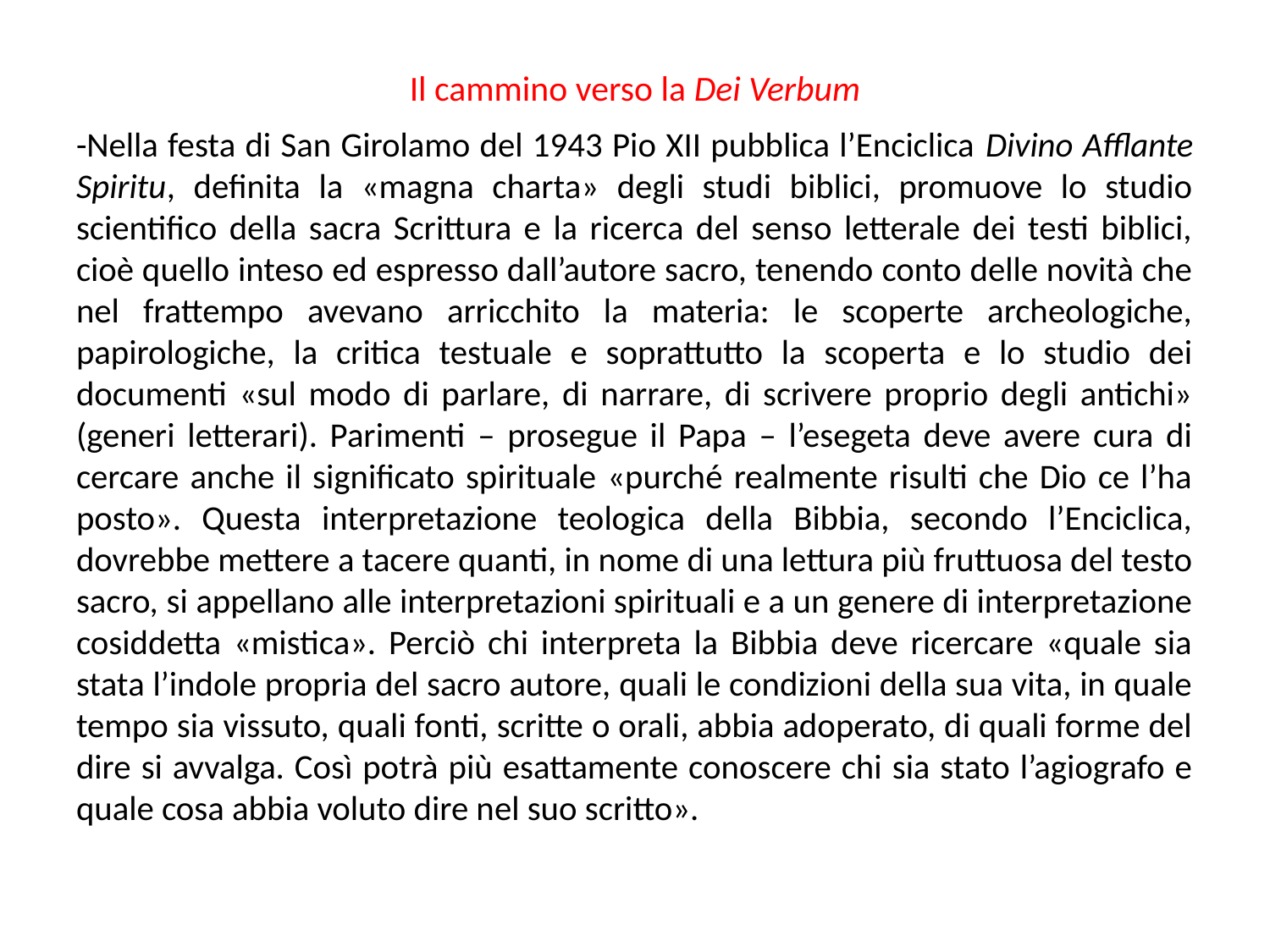

# Il cammino verso la Dei Verbum
-Nella festa di San Girolamo del 1943 Pio XII pubblica l’Enciclica Divino Afflante Spiritu, definita la «magna charta» degli studi biblici, promuove lo studio scientifico della sacra Scrittura e la ricerca del senso letterale dei testi biblici, cioè quello inteso ed espresso dall’autore sacro, tenendo conto delle novità che nel frattempo avevano arricchito la materia: le scoperte archeologiche, papirologiche, la critica testuale e soprattutto la scoperta e lo studio dei documenti «sul modo di parlare, di narrare, di scrivere proprio degli antichi» (generi letterari). Parimenti – prosegue il Papa – l’esegeta deve avere cura di cercare anche il significato spirituale «purché realmente risulti che Dio ce l’ha posto». Questa interpretazione teologica della Bibbia, secondo l’Enciclica, dovrebbe mettere a tacere quanti, in nome di una lettura più fruttuosa del testo sacro, si appellano alle interpretazioni spirituali e a un genere di interpretazione cosiddetta «mistica». Perciò chi interpreta la Bibbia deve ricercare «quale sia stata l’indole propria del sacro autore, quali le condizioni della sua vita, in quale tempo sia vissuto, quali fonti, scritte o orali, abbia adoperato, di quali forme del dire si avvalga. Così potrà più esattamente conoscere chi sia stato l’agiografo e quale cosa abbia voluto dire nel suo scritto».